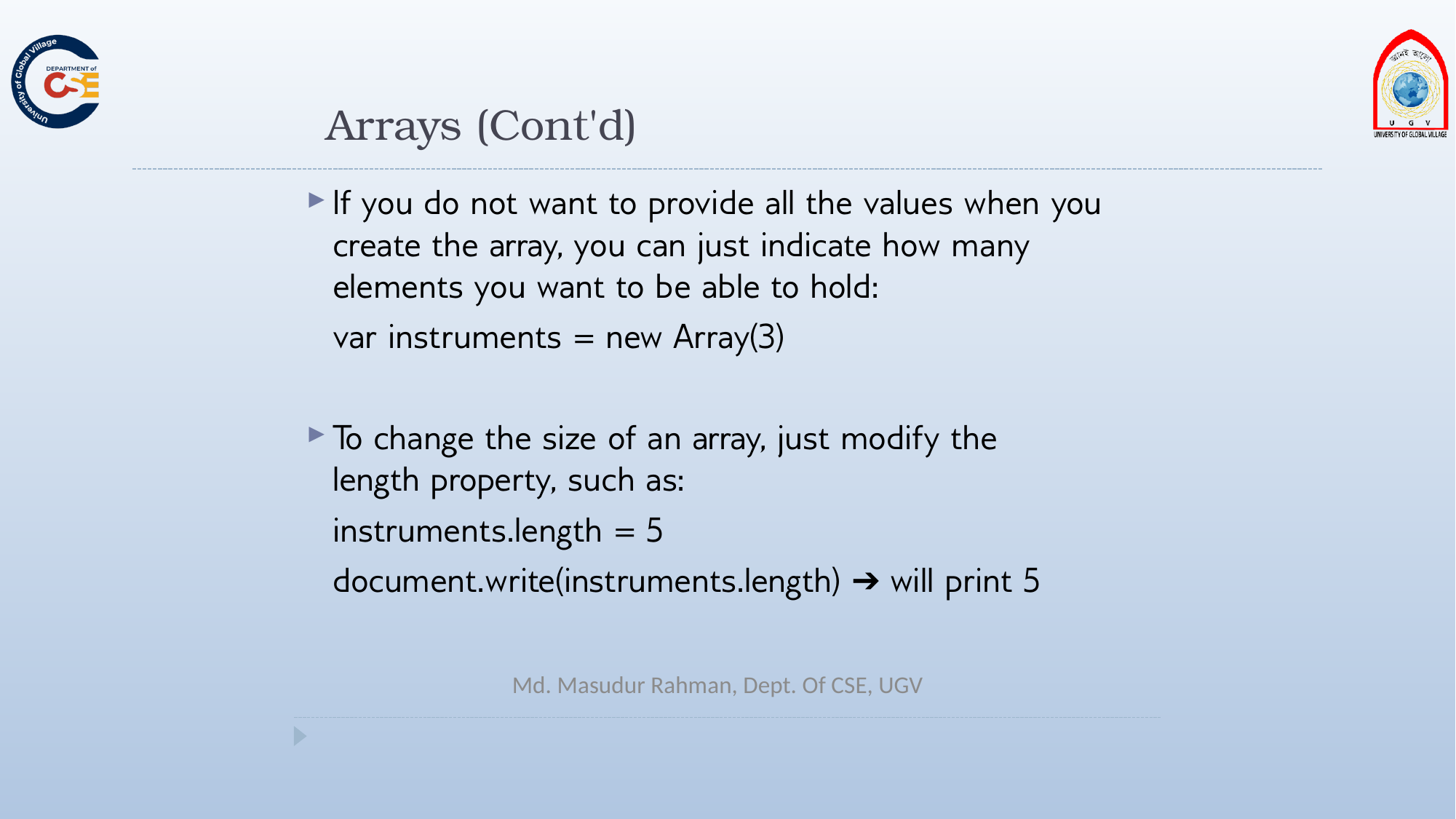

# Arrays (Cont'd)
If you do not want to provide all the values when you create the array, you can just indicate how many elements you want to be able to hold:
var instruments = new Array(3)

To change the size of an array, just modify the length property, such as:
instruments.length = 5 document.write(instruments.length) ➔ will print 5
Md. Masudur Rahman, Dept. Of CSE, UGV